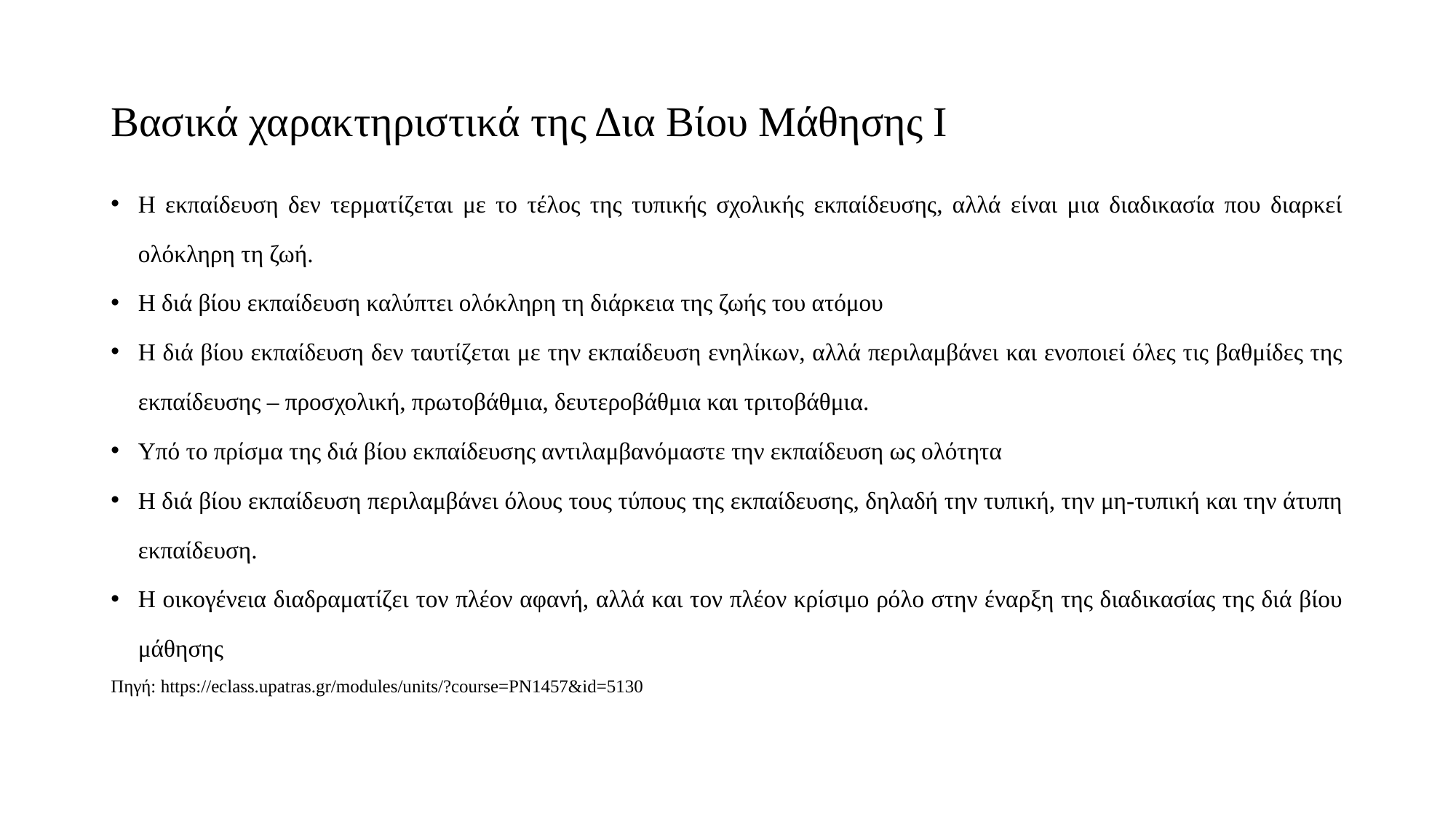

# Βασικά χαρακτηριστικά της Δια Βίου Μάθησης Ι
Η εκπαίδευση δεν τερματίζεται με το τέλος της τυπικής σχολικής εκπαίδευσης, αλλά είναι μια διαδικασία που διαρκεί ολόκληρη τη ζωή.
Η διά βίου εκπαίδευση καλύπτει ολόκληρη τη διάρκεια της ζωής του ατόμου
Η διά βίου εκπαίδευση δεν ταυτίζεται με την εκπαίδευση ενηλίκων, αλλά περιλαμβάνει και ενοποιεί όλες τις βαθμίδες της εκπαίδευσης – προσχολική, πρωτοβάθμια, δευτεροβάθμια και τριτοβάθμια.
Υπό το πρίσμα της διά βίου εκπαίδευσης αντιλαμβανόμαστε την εκπαίδευση ως ολότητα
Η διά βίου εκπαίδευση περιλαμβάνει όλους τους τύπους της εκπαίδευσης, δηλαδή την τυπική, την μη-τυπική και την άτυπη εκπαίδευση.
Η οικογένεια διαδραματίζει τον πλέον αφανή, αλλά και τον πλέον κρίσιμο ρόλο στην έναρξη της διαδικασίας της διά βίου μάθησης
Πηγή: https://eclass.upatras.gr/modules/units/?course=PN1457&id=5130